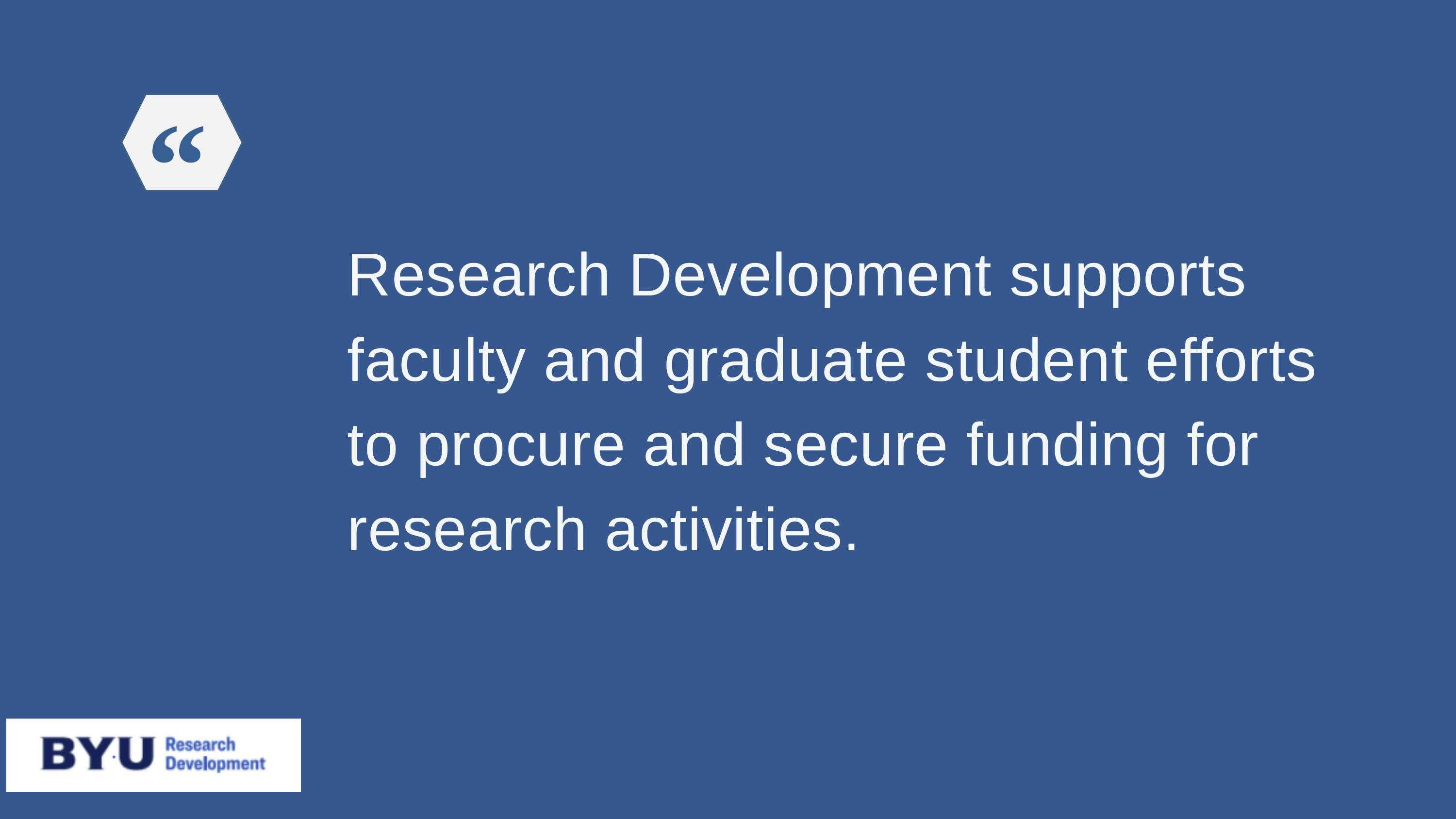

“

Research Development supports faculty and graduate student efforts to procure and secure funding for research activities.